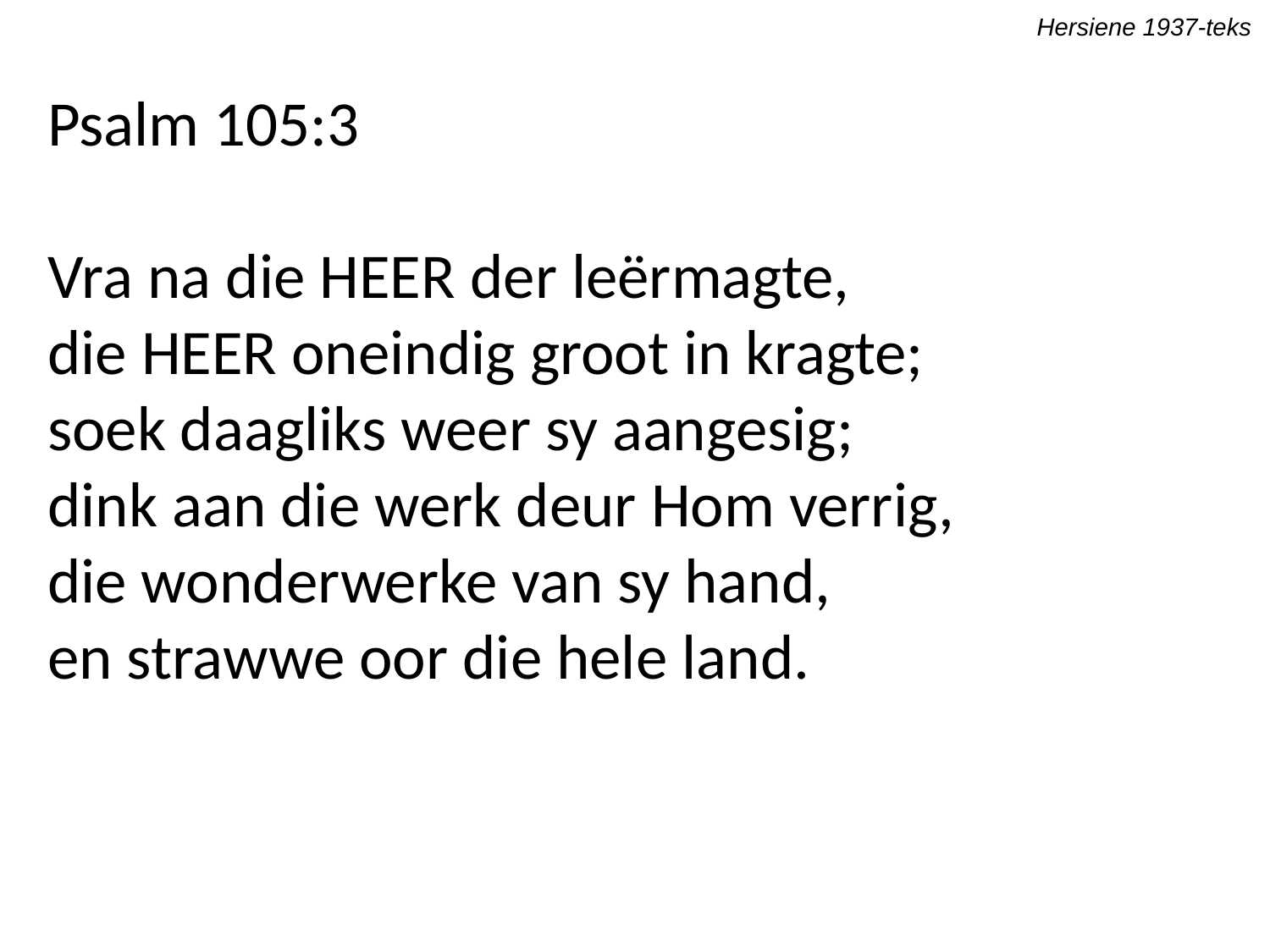

Hersiene 1937-teks
Psalm 105:3

Vra na die Heer der leërmagte,
die Heer oneindig groot in kragte;
soek daagliks weer sy aangesig;
dink aan die werk deur Hom verrig,
die wonderwerke van sy hand,
en strawwe oor die hele land.